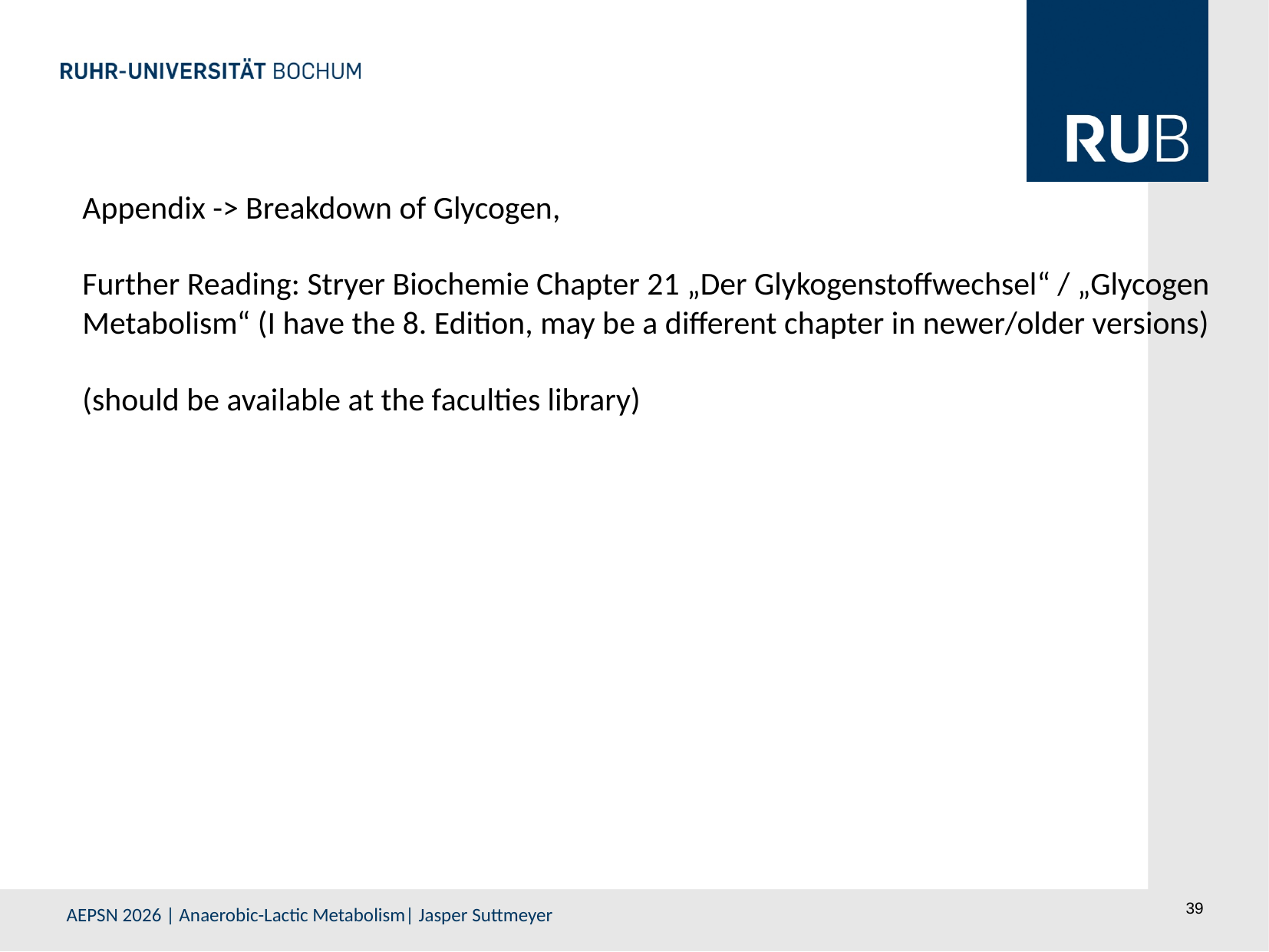

Appendix -> Breakdown of Glycogen,

Further Reading: Stryer Biochemie Chapter 21 „Der Glykogenstoffwechsel“ / „Glycogen Metabolism“ (I have the 8. Edition, may be a different chapter in newer/older versions)

(should be available at the faculties library)